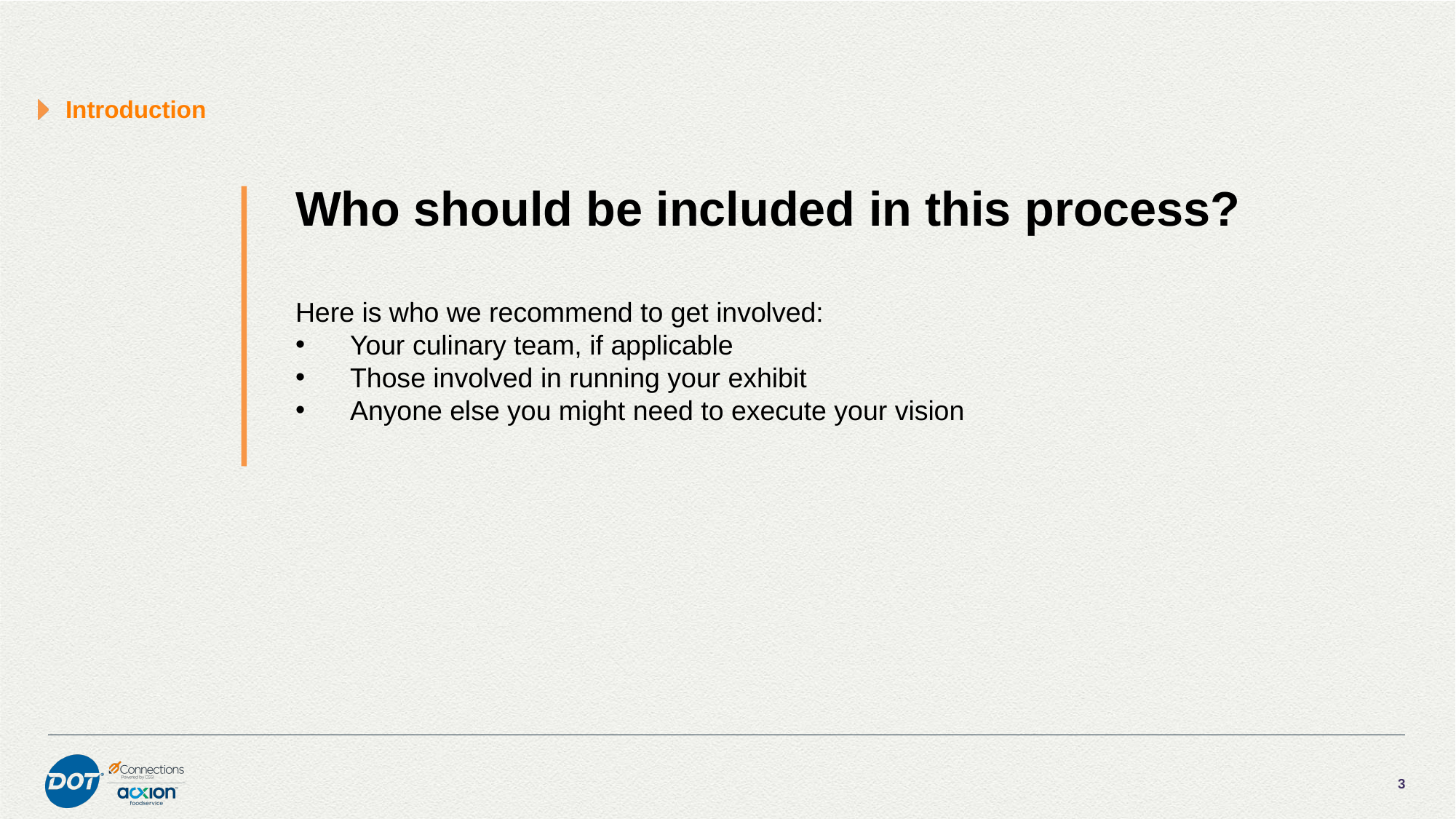

Introduction
Who should be included in this process?

Here is who we recommend to get involved:
Your culinary team, if applicable
Those involved in running your exhibit
Anyone else you might need to execute your vision